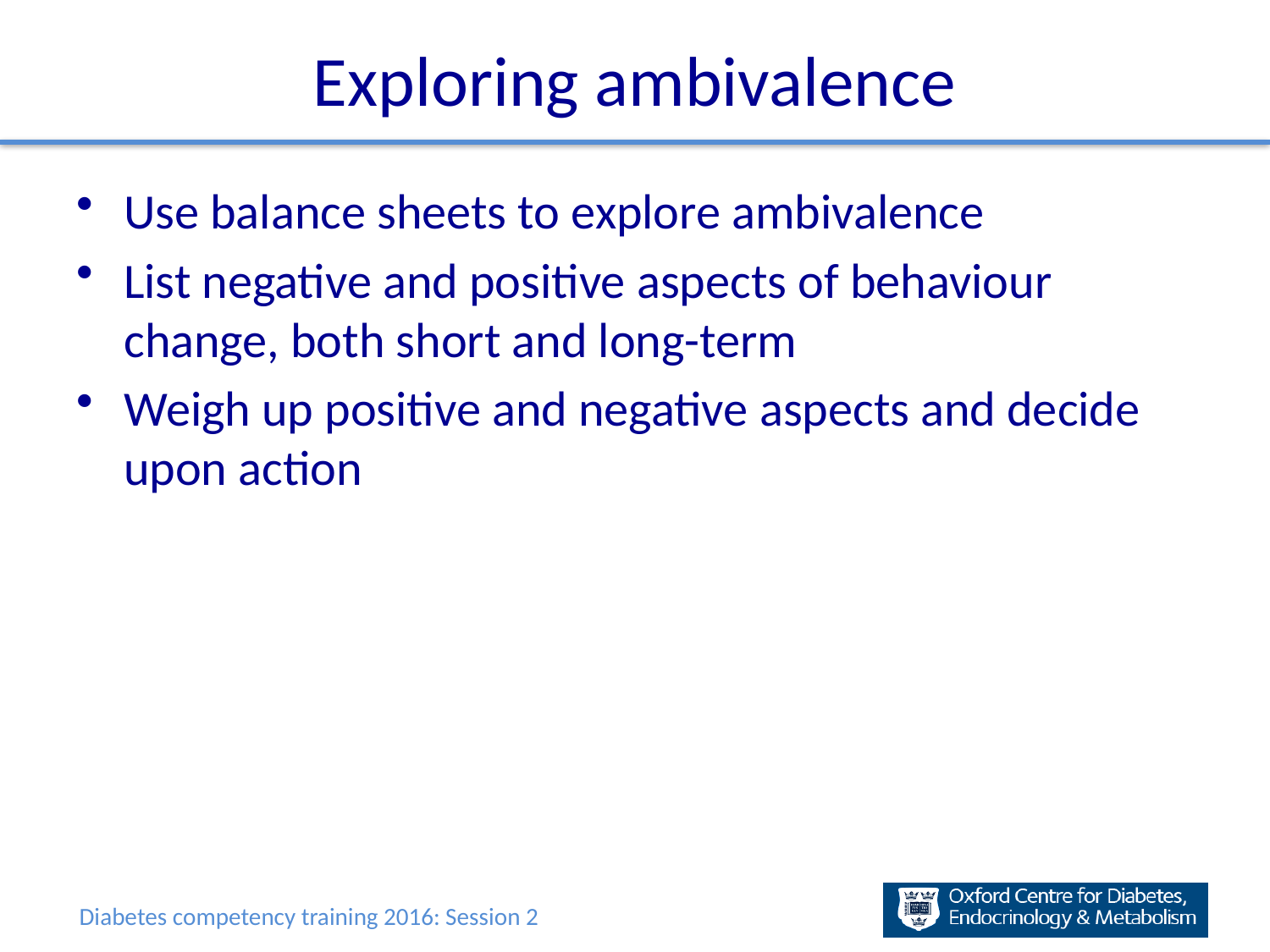

# Exploring ambivalence
Use balance sheets to explore ambivalence
List negative and positive aspects of behaviour change, both short and long-term
Weigh up positive and negative aspects and decide upon action